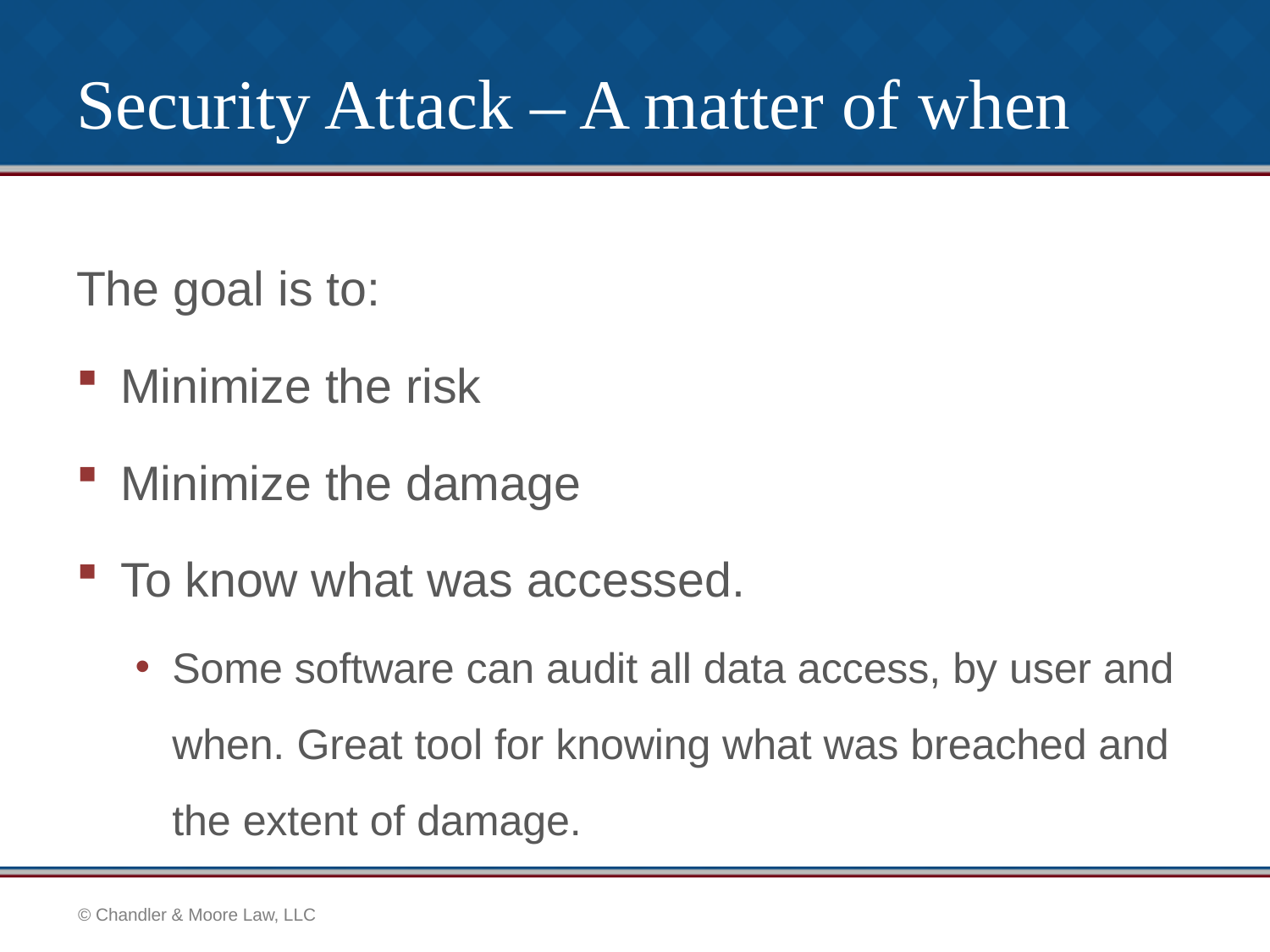

# Security Attack – A matter of when
The goal is to:
Minimize the risk
Minimize the damage
To know what was accessed.
Some software can audit all data access, by user and when. Great tool for knowing what was breached and the extent of damage.